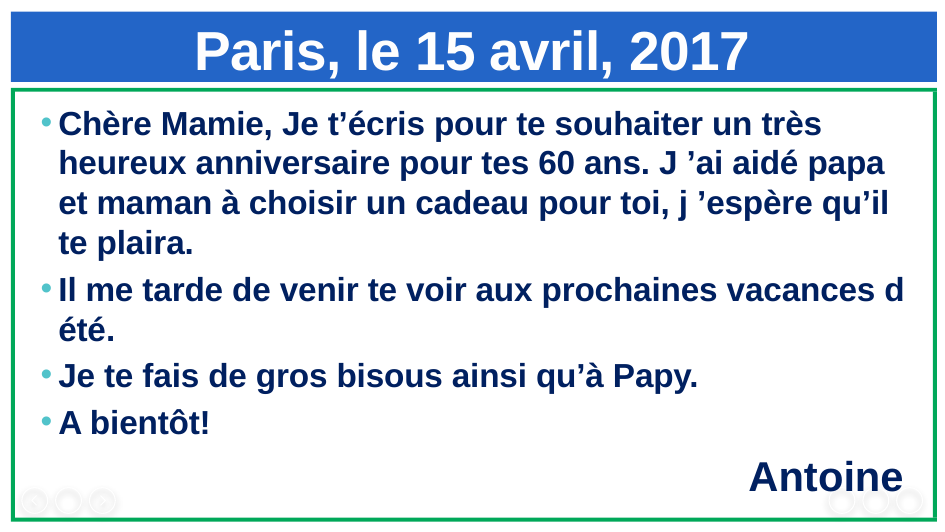

# Paris, le 15 avril, 2017
Chère Mamie, Je t’écris pour te souhaiter un très heureux anniversaire pour tes 60 ans. J ’ai aidé papa et maman à choisir un cadeau pour toi, j ’espère qu’il te plaira.
Il me tarde de venir te voir aux prochaines vacances d été.
Je te fais de gros bisous ainsi qu’à Papy.
A bientôt!
                                         Antoine